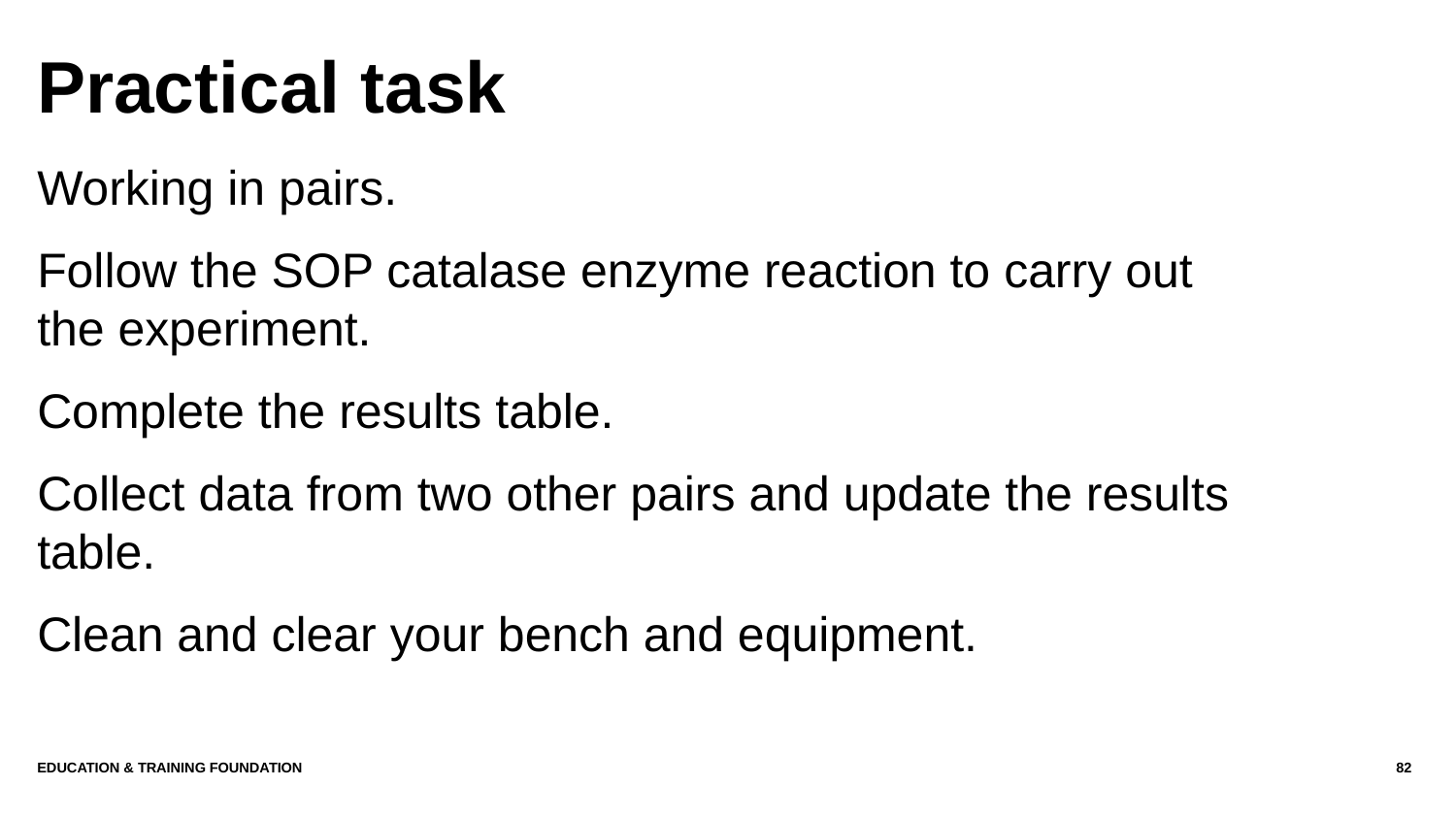

# Practical task
Working in pairs.
Follow the SOP catalase enzyme reaction to carry out the experiment.
Complete the results table.
Collect data from two other pairs and update the results table.
Clean and clear your bench and equipment.
Education & Training Foundation
82